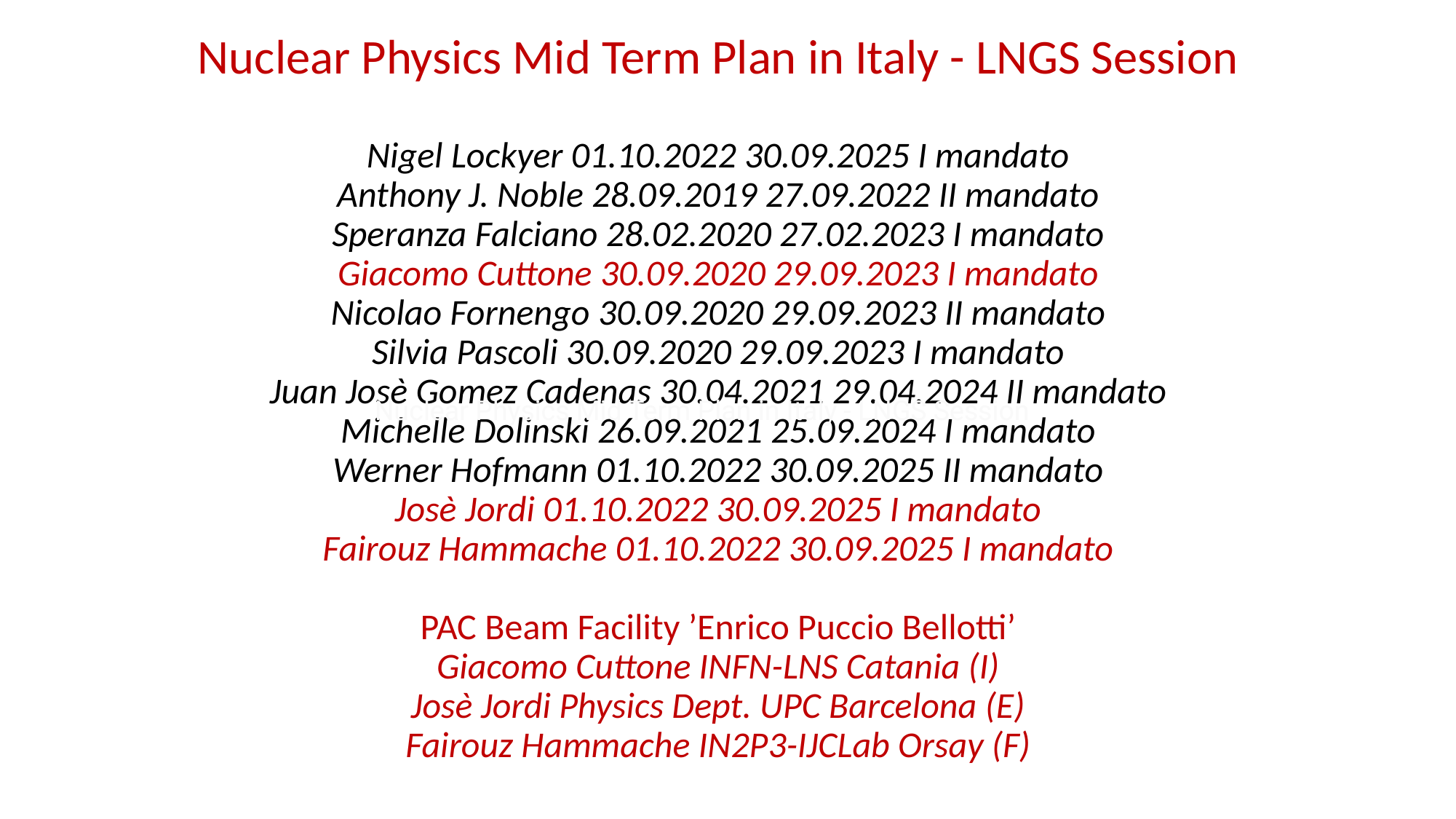

# Nuclear Physics Mid Term Plan in Italy - LNGS Session Nigel Lockyer 01.10.2022 30.09.2025 I mandato Anthony J. Noble 28.09.2019 27.09.2022 II mandato Speranza Falciano 28.02.2020 27.02.2023 I mandato Giacomo Cuttone 30.09.2020 29.09.2023 I mandato Nicolao Fornengo 30.09.2020 29.09.2023 II mandato Silvia Pascoli 30.09.2020 29.09.2023 I mandato Juan Josè Gomez Cadenas 30.04.2021 29.04.2024 II mandato Michelle Dolinski 26.09.2021 25.09.2024 I mandato Werner Hofmann 01.10.2022 30.09.2025 II mandato Josè Jordi 01.10.2022 30.09.2025 I mandato Fairouz Hammache 01.10.2022 30.09.2025 I mandato PAC Beam Facility ’Enrico Puccio Bellotti’ Giacomo Cuttone INFN-LNS Catania (I) Josè Jordi Physics Dept. UPC Barcelona (E) Fairouz Hammache IN2P3-IJCLab Orsay (F)
Nuclear Physics Mid Term Plan in Italy - LNGS Session